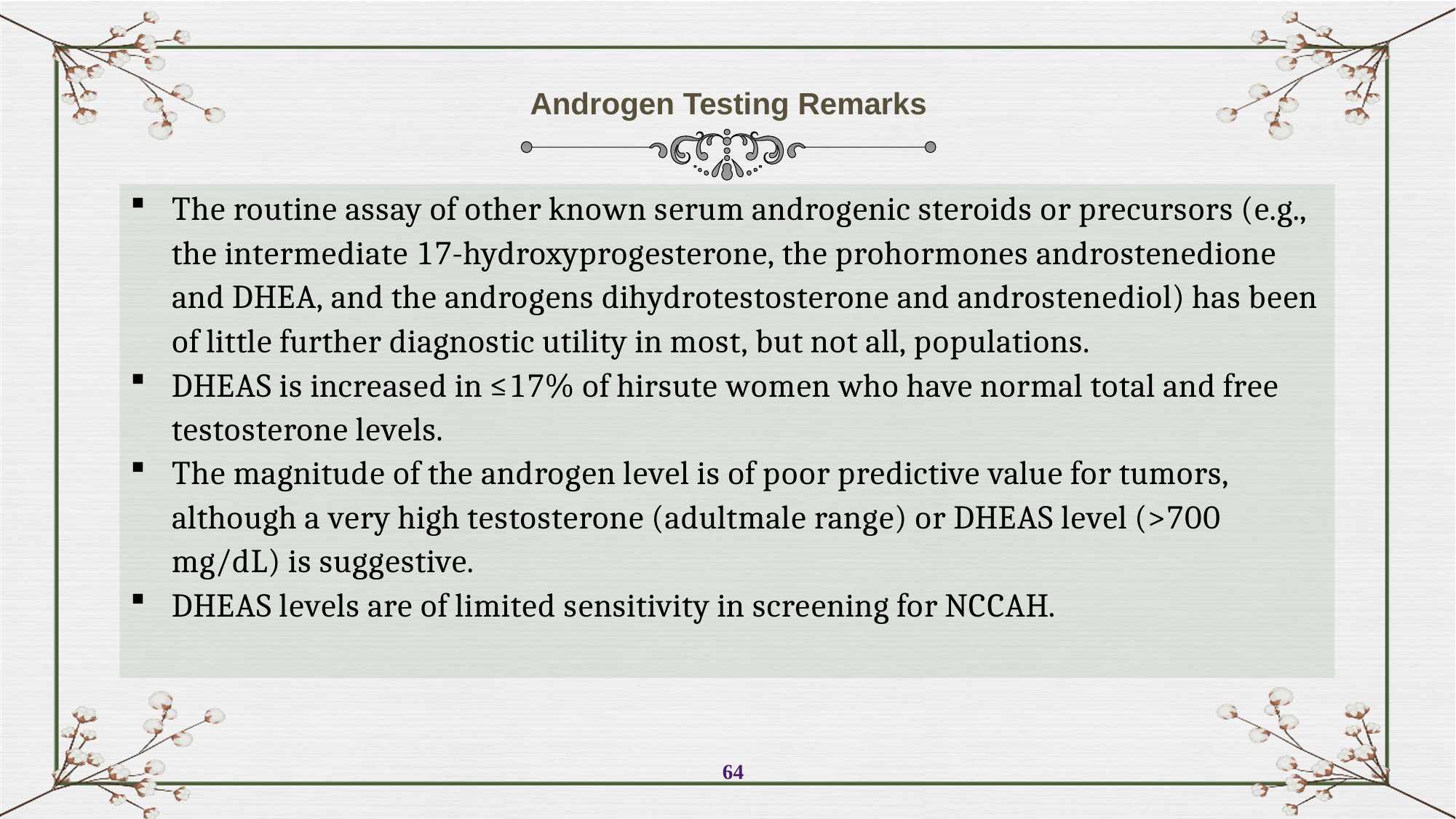

Androgen Testing Remarks

The routine assay of other known serum androgenic steroids or precursors (e.g., the intermediate 17-hydroxyprogesterone, the prohormones androstenedione and DHEA, and the androgens dihydrotestosterone and androstenediol) has been of little further diagnostic utility in most, but not all, populations.
DHEAS is increased in ≤17% of hirsute women who have normal total and free testosterone levels.
The magnitude of the androgen level is of poor predictive value for tumors, although a very high testosterone (adultmale range) or DHEAS level (>700 mg/dL) is suggestive.
DHEAS levels are of limited sensitivity in screening for NCCAH.

64